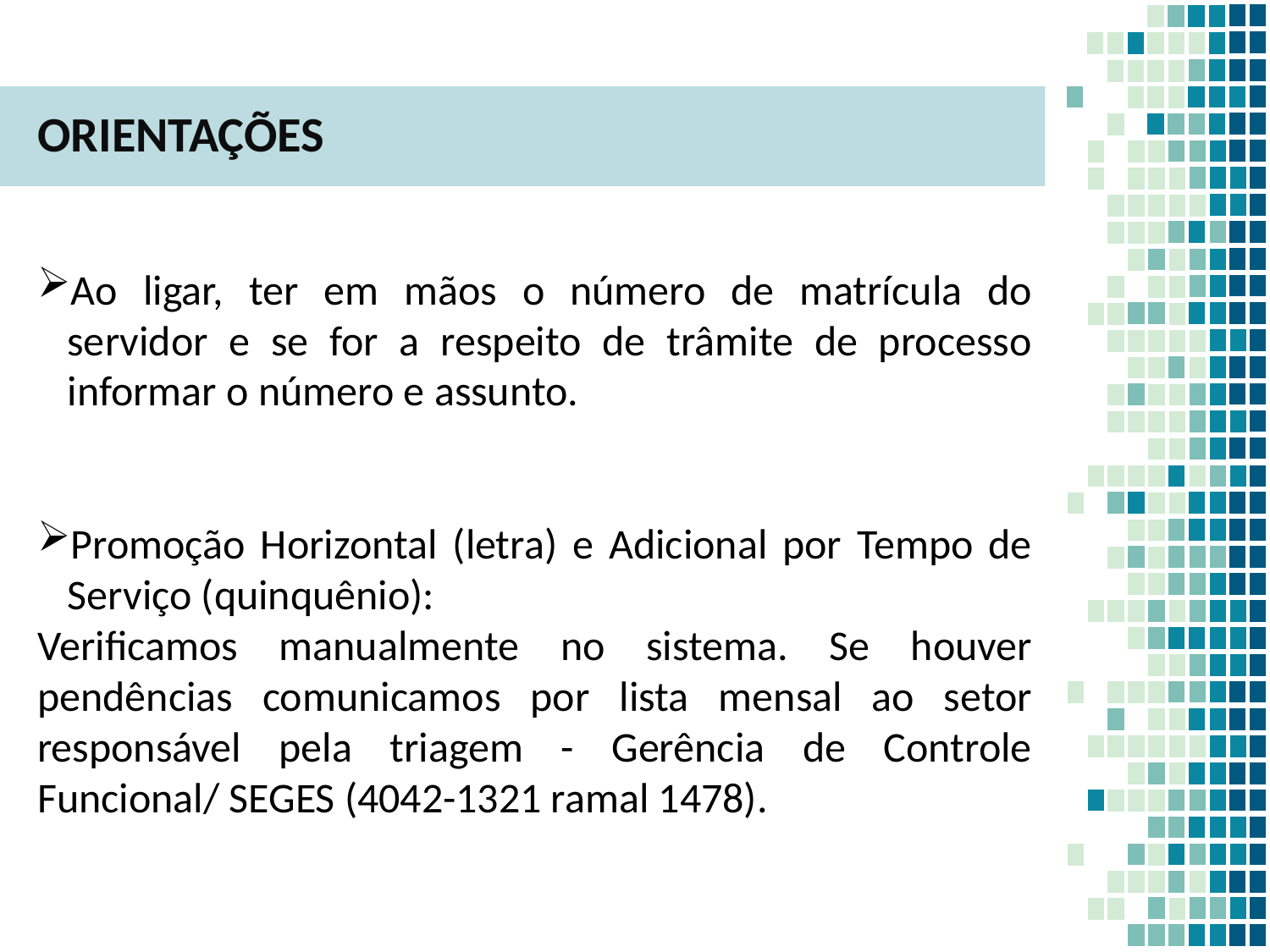

ORIENTAÇÕES
Ao ligar, ter em mãos o número de matrícula do servidor e se for a respeito de trâmite de processo informar o número e assunto.

Promoção Horizontal (letra) e Adicional por Tempo de Serviço (quinquênio):
Verificamos manualmente no sistema. Se houver pendências comunicamos por lista mensal ao setor responsável pela triagem - Gerência de Controle Funcional/ SEGES (4042-1321 ramal 1478).